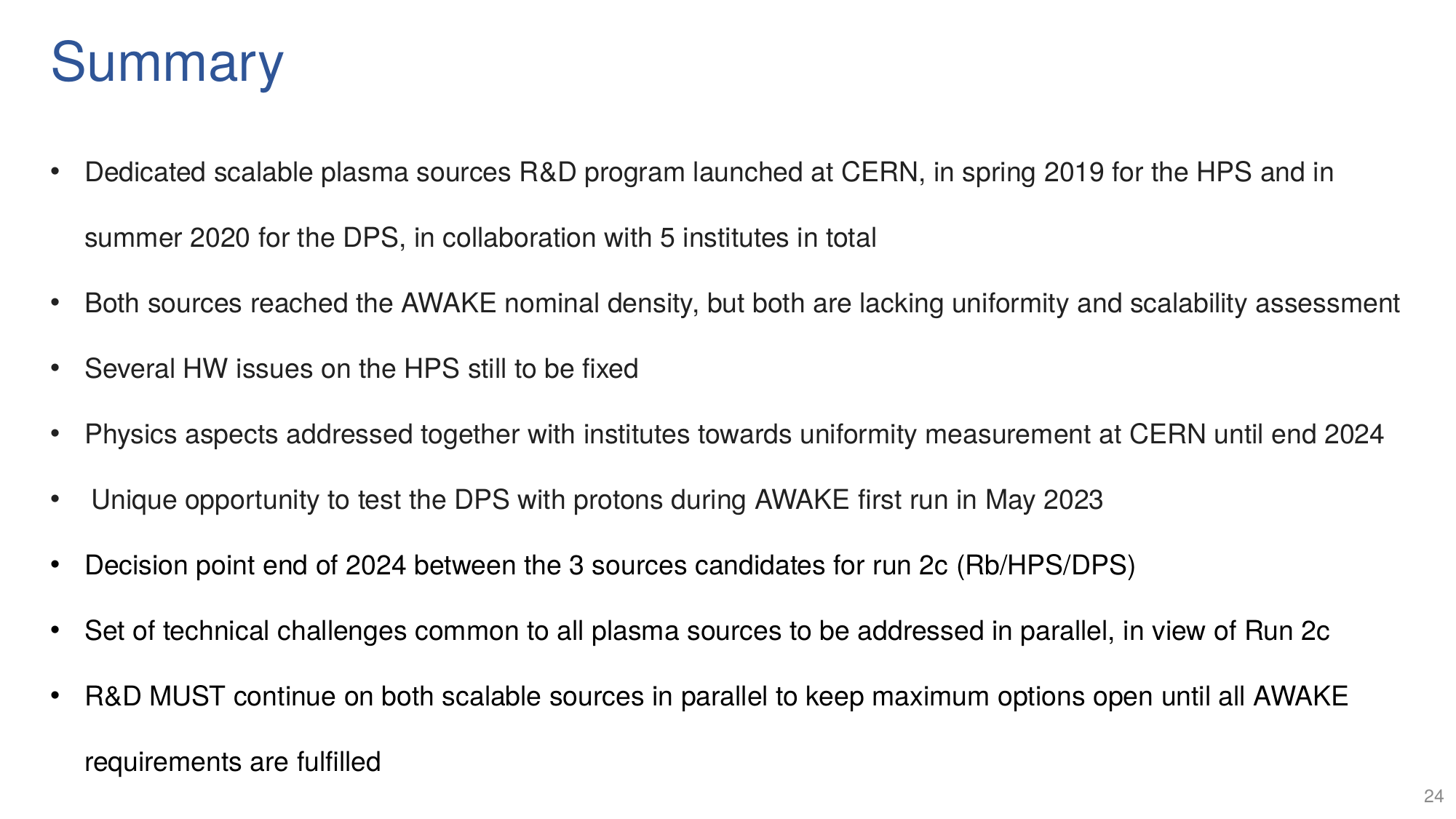

# Summary
Dedicated scalable plasma sources R&D program launched at CERN, in spring 2019 for the HPS and in summer 2020 for the DPS, in collaboration with 5 institutes in total
Both sources reached the AWAKE nominal density, but both are lacking uniformity and scalability assessment
Several HW issues on the HPS still to be fixed
Physics aspects addressed together with institutes towards uniformity measurement at CERN until end 2024
Unique opportunity to test the DPS with protons during AWAKE first run in May 2023
Decision point end of 2024 between the 3 sources candidates for run 2c (Rb/HPS/DPS)
Set of technical challenges common to all plasma sources to be addressed in parallel, in view of Run 2c
R&D MUST continue on both scalable sources in parallel to keep maximum options open until all AWAKE requirements are fulfilled
24